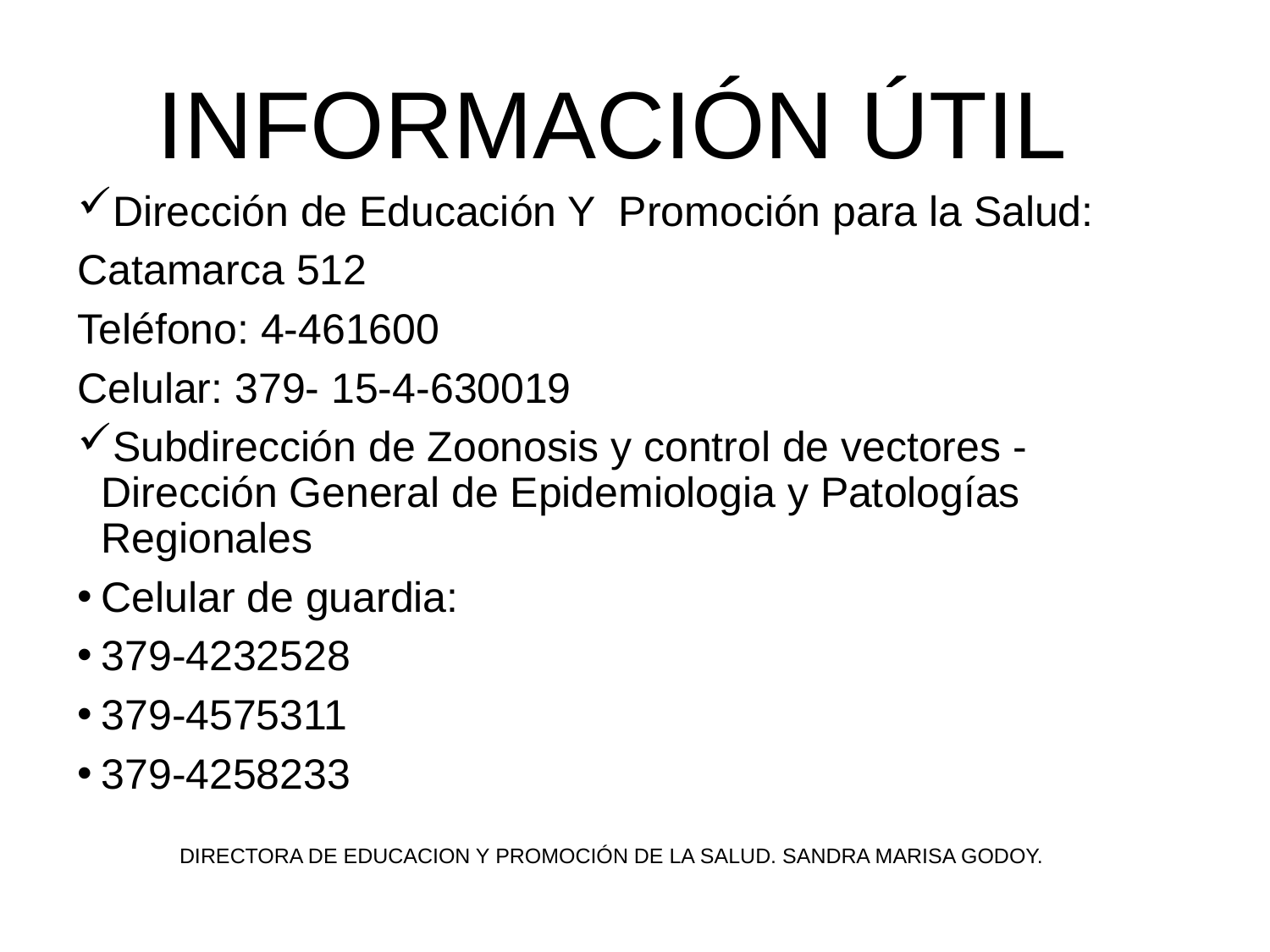

INFORMACIÓN ÚTIL
Dirección de Educación Y  Promoción para la Salud:
Catamarca 512
Teléfono: 4-461600
Celular: 379- 15-4-630019
Subdirección de Zoonosis y control de vectores -Dirección General de Epidemiologia y Patologías Regionales
Celular de guardia:
379-4232528
379-4575311
379-4258233

DIRECTORA DE EDUCACION Y PROMOCIÓN DE LA SALUD. SANDRA MARISA GODOY.